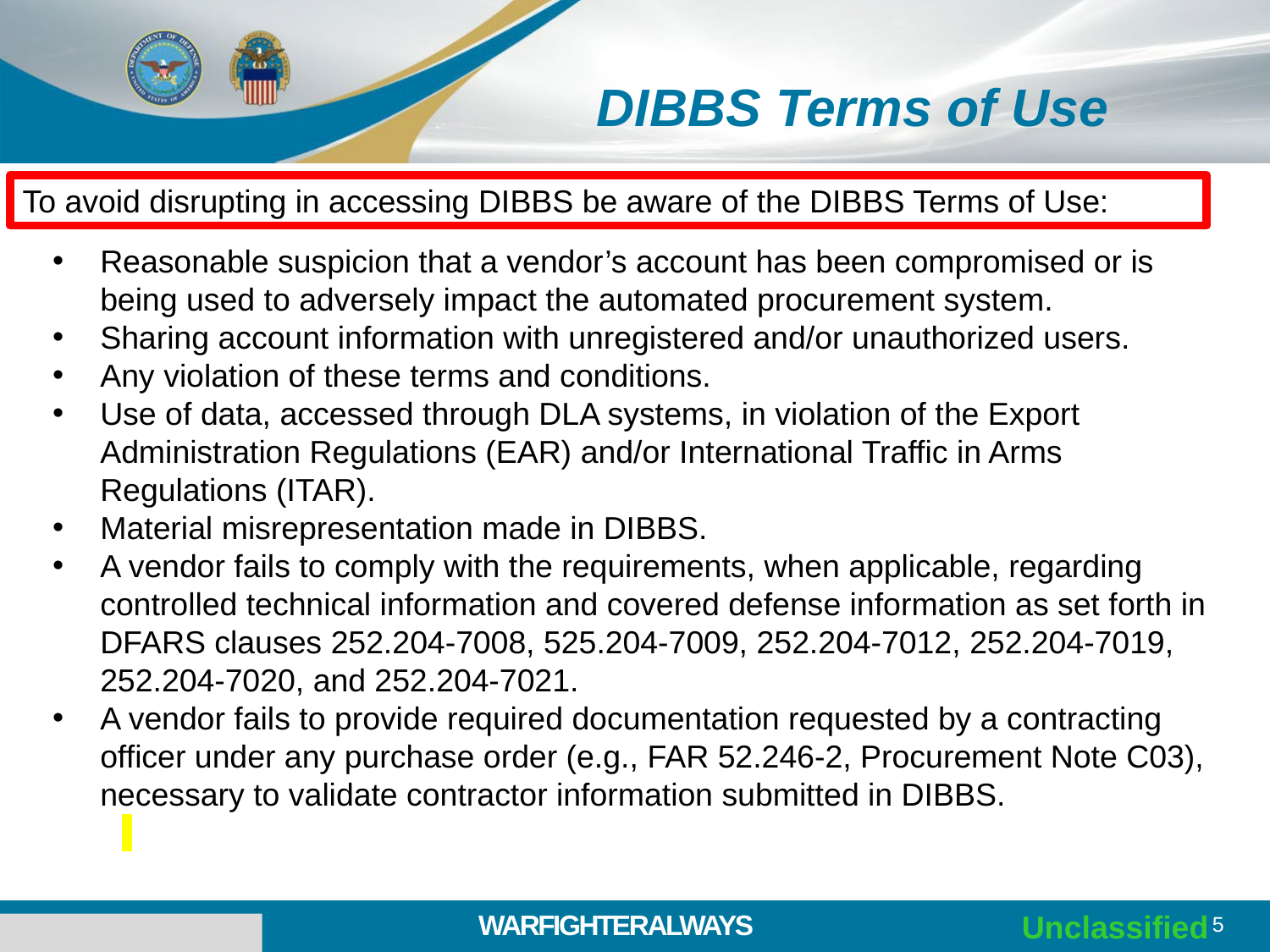

# DIBBS Terms of Use
To avoid disrupting in accessing DIBBS be aware of the DIBBS Terms of Use:
Reasonable suspicion that a vendor’s account has been compromised or is being used to adversely impact the automated procurement system.
Sharing account information with unregistered and/or unauthorized users.
Any violation of these terms and conditions.
Use of data, accessed through DLA systems, in violation of the Export Administration Regulations (EAR) and/or International Traffic in Arms Regulations (ITAR).
Material misrepresentation made in DIBBS.
A vendor fails to comply with the requirements, when applicable, regarding controlled technical information and covered defense information as set forth in DFARS clauses 252.204-7008, 525.204-7009, 252.204-7012, 252.204-7019, 252.204-7020, and 252.204-7021.
A vendor fails to provide required documentation requested by a contracting officer under any purchase order (e.g., FAR 52.246-2, Procurement Note C03), necessary to validate contractor information submitted in DIBBS.

Unclassified

WARFIGHTERALWAYS
5